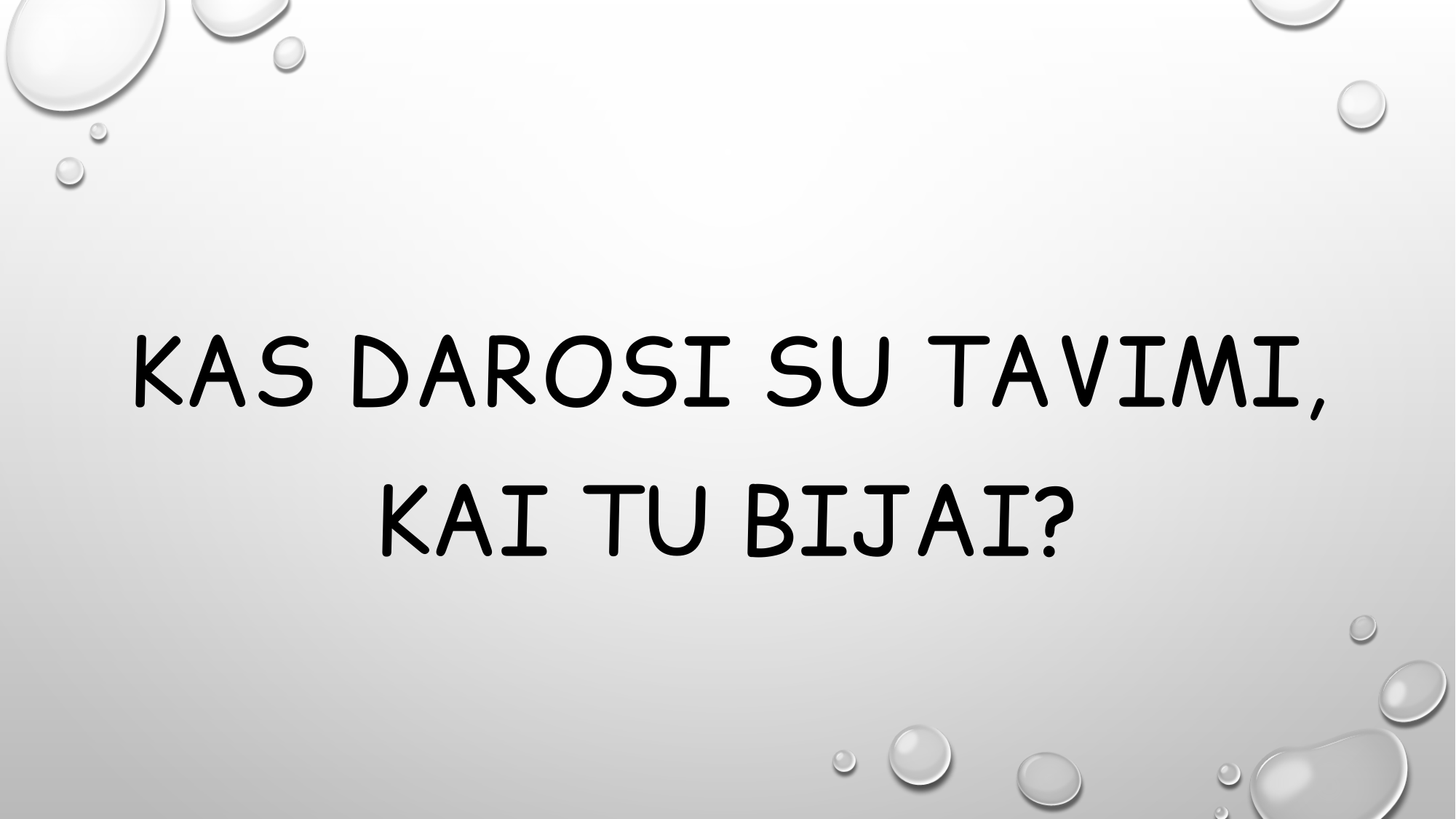

KAS DAROSI SU TAVIMI,
KAI TU BIJAI?